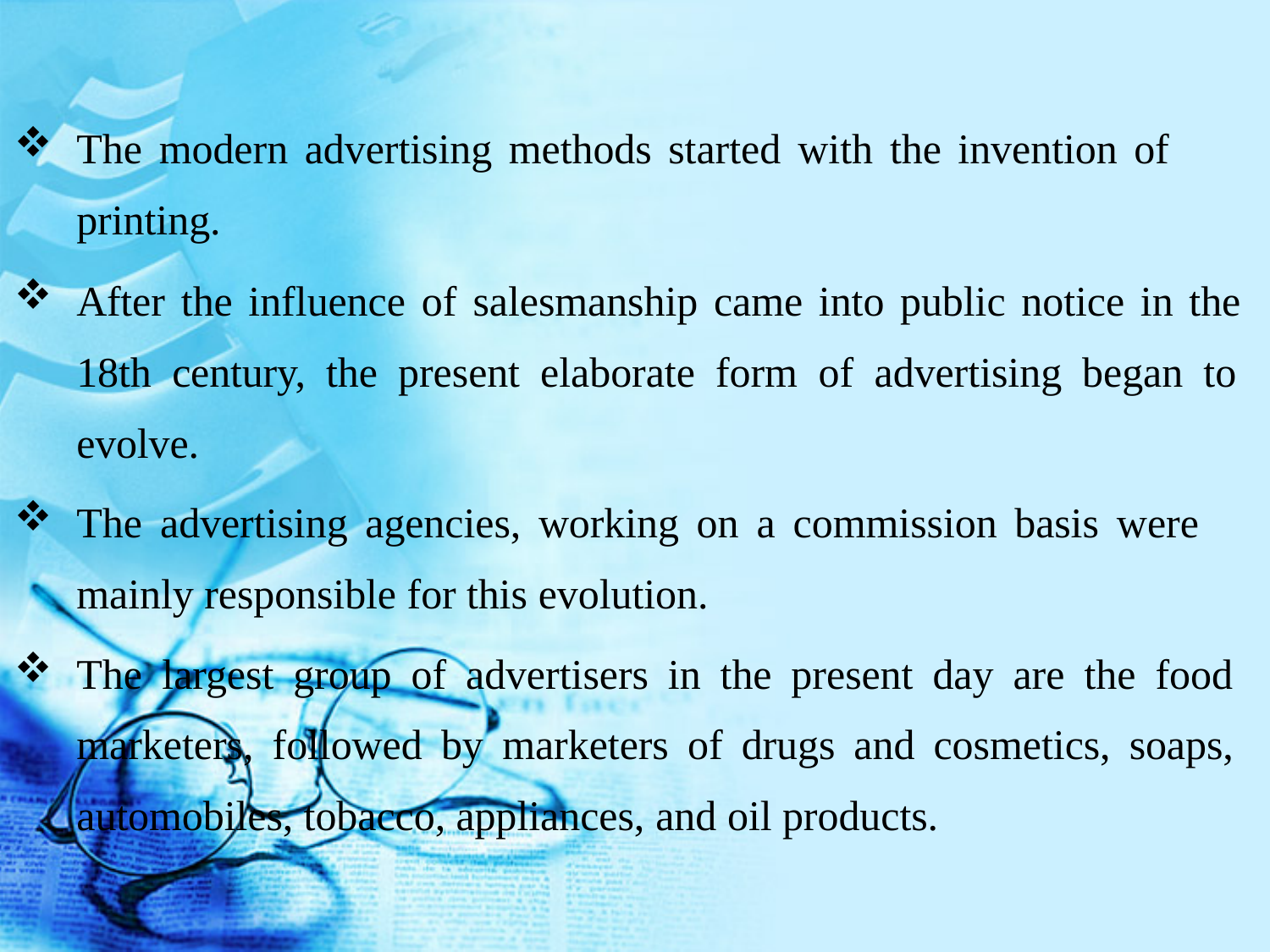

The modern advertising methods started with the invention of  printing.
After the influence of salesmanship came into public notice in the  18th century, the present elaborate form of advertising began to  evolve.
The advertising agencies, working on a commission basis were  mainly responsible for this evolution.
The largest group of advertisers in the present day are the food  marketers, followed by marketers of drugs and cosmetics, soaps,  automobiles, tobacco, appliances, and oil products.